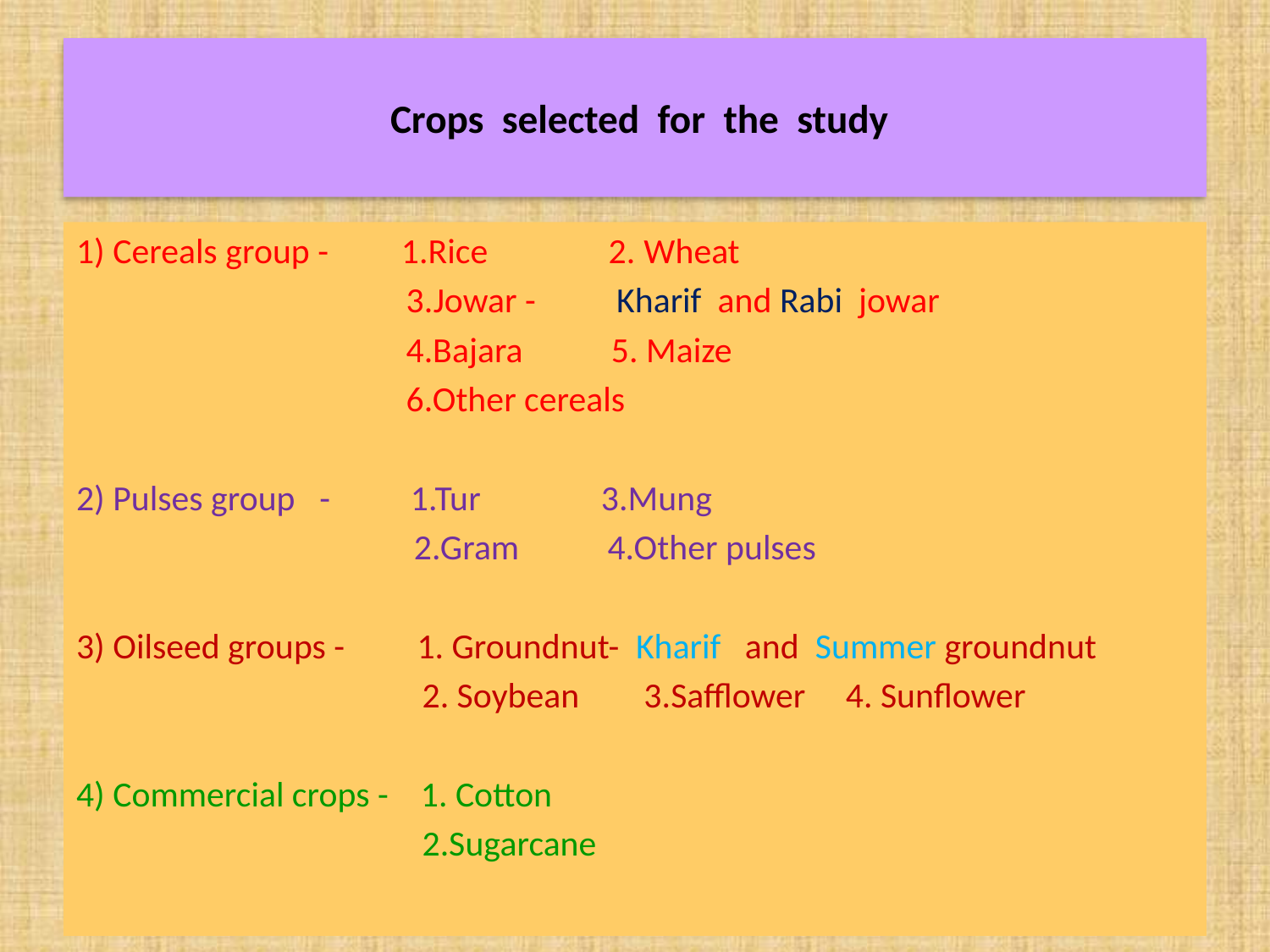

# Crops  selected  for  the  study
1) Cereals group -         1.Rice               2. Wheat
                                         3.Jowar -          Kharif  and Rabi  jowar
                                         4.Bajara           5. Maize
                                         6.Other cereals

2) Pulses group   -          1.Tur               3.Mung
                                          2.Gram           4.Other pulses

3) Oilseed groups -         1. Groundnut-  Kharif   and  Summer groundnut
                                           2. Soybean        3.Safflower     4. Sunflower

4) Commercial crops -    1. Cotton
                                           2.Sugarcane